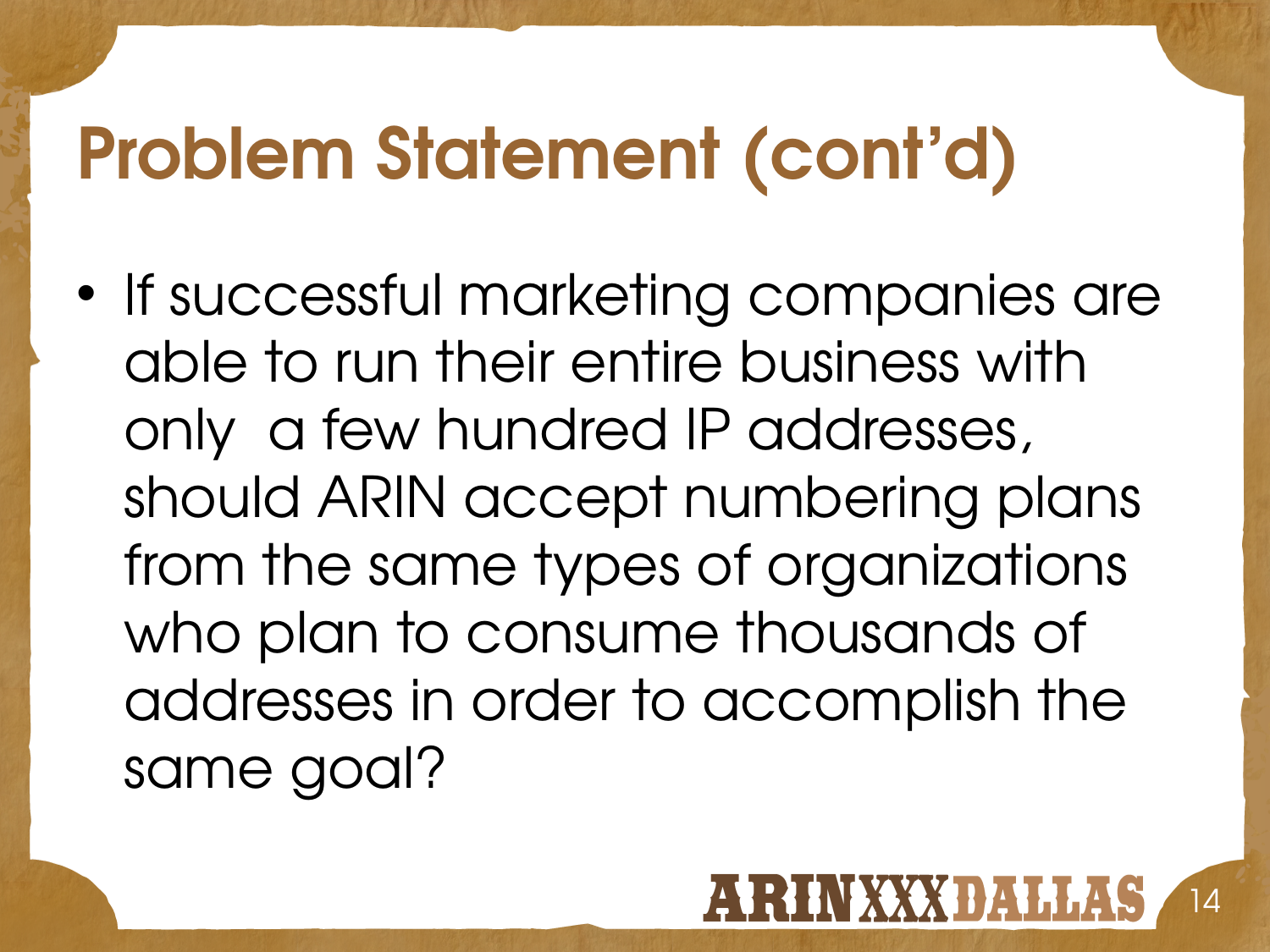

# Problem Statement (cont’d)
If successful marketing companies are able to run their entire business with only  a few hundred IP addresses, should ARIN accept numbering plans from the same types of organizations who plan to consume thousands of addresses in order to accomplish the same goal?

14